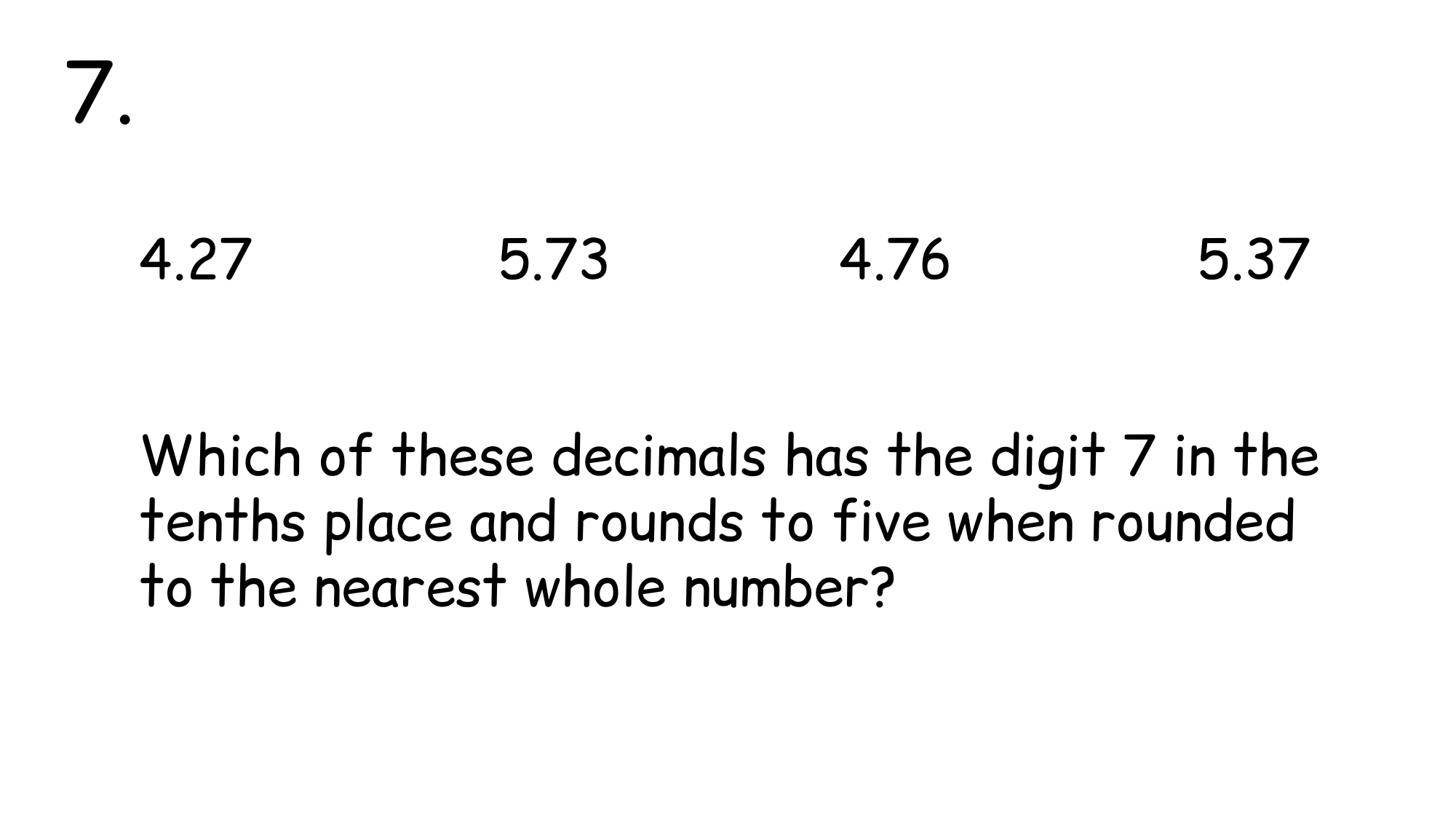

7.
4.27               5.73              4.76               5.37

Which of these decimals has the digit 7 in the tenths place and rounds to five when rounded to the nearest whole number?